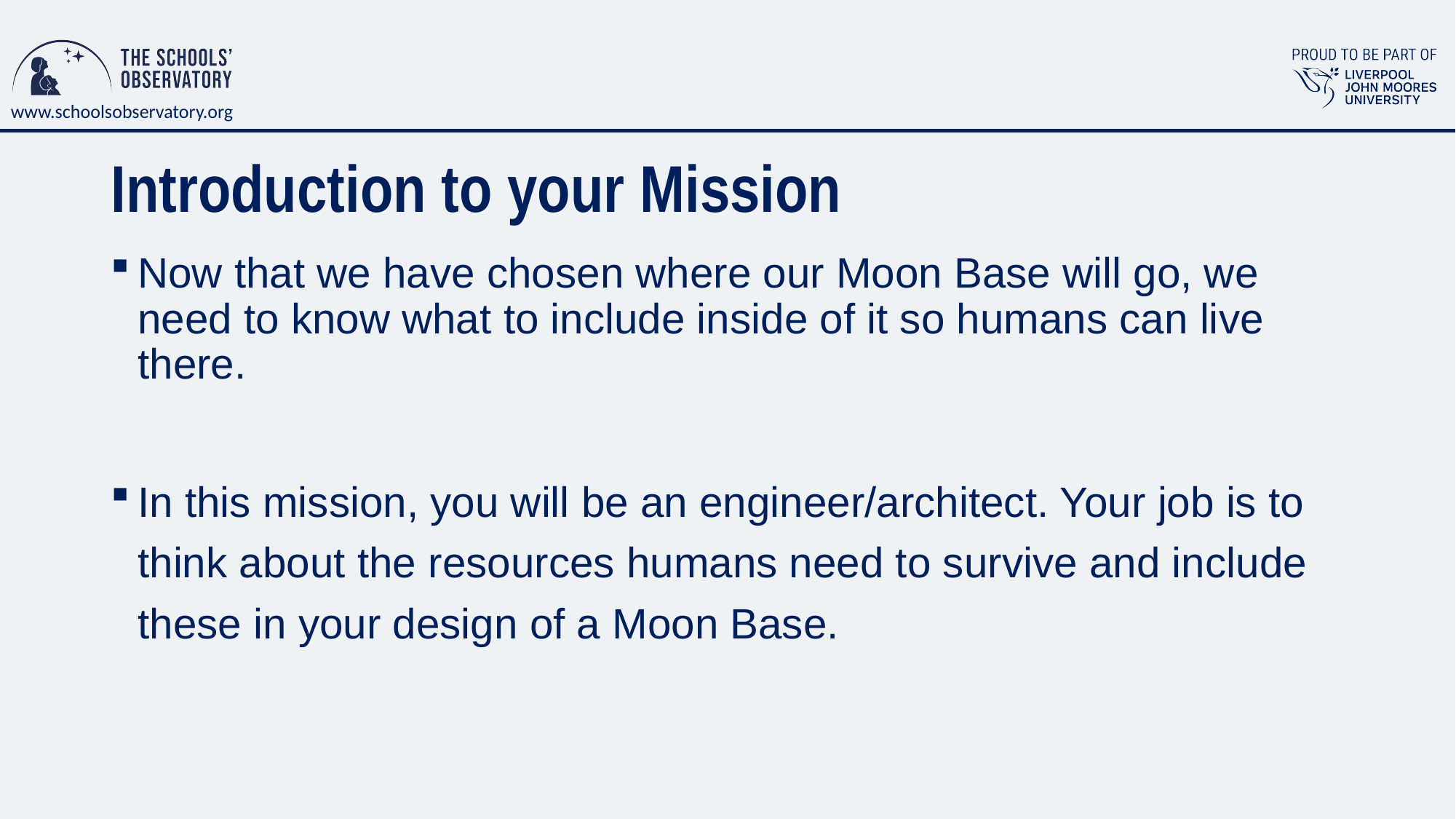

# Introduction to your Mission
Now that we have chosen where our Moon Base will go, we need to know what to include inside of it so humans can live there.

In this mission, you will be an engineer/architect. Your job is to think about the resources humans need to survive and include these in your design of a Moon Base.